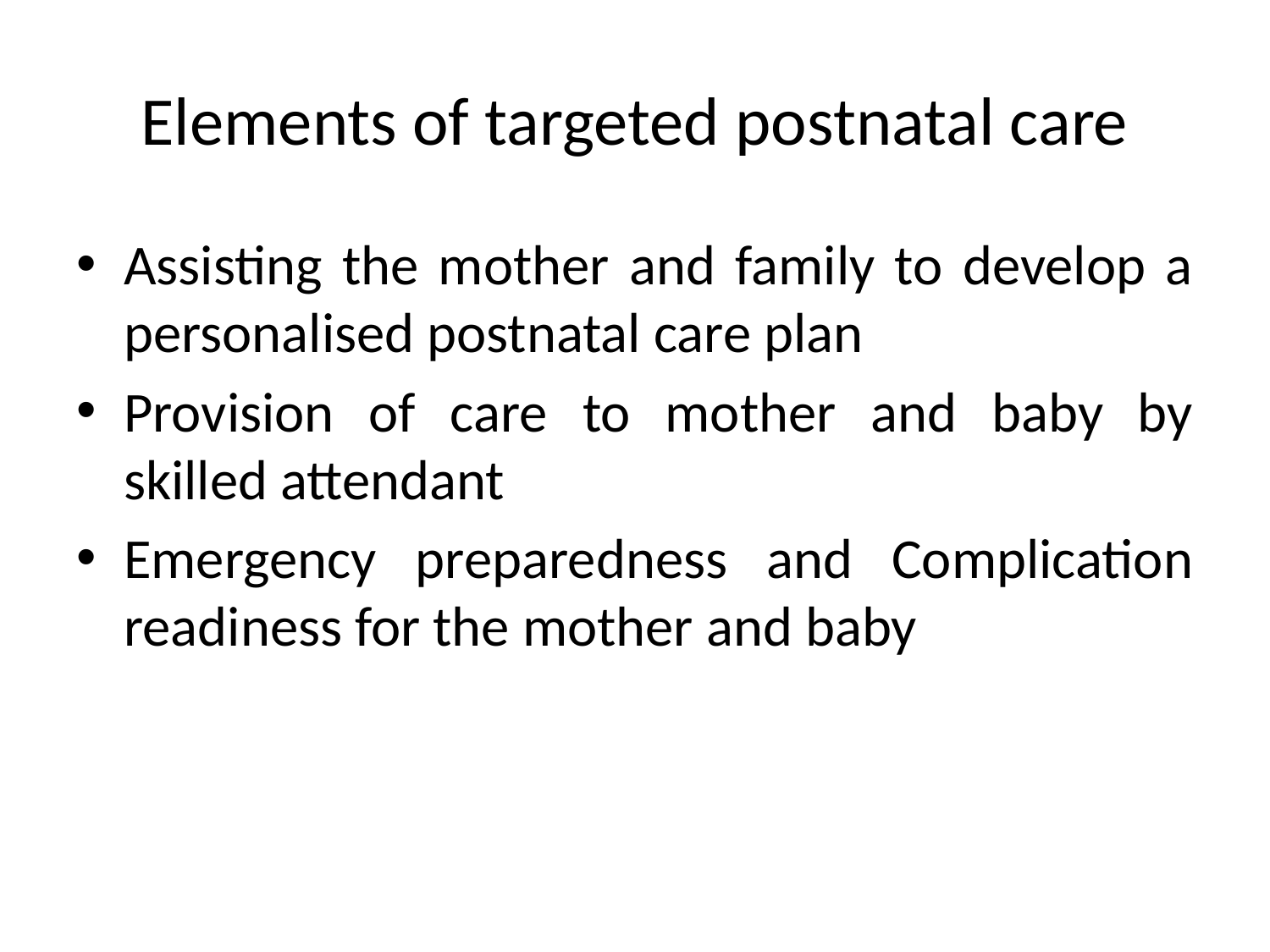

# Elements of targeted postnatal care
Assisting the mother and family to develop a personalised postnatal care plan
Provision of care to mother and baby by skilled attendant
Emergency preparedness and Complication readiness for the mother and baby